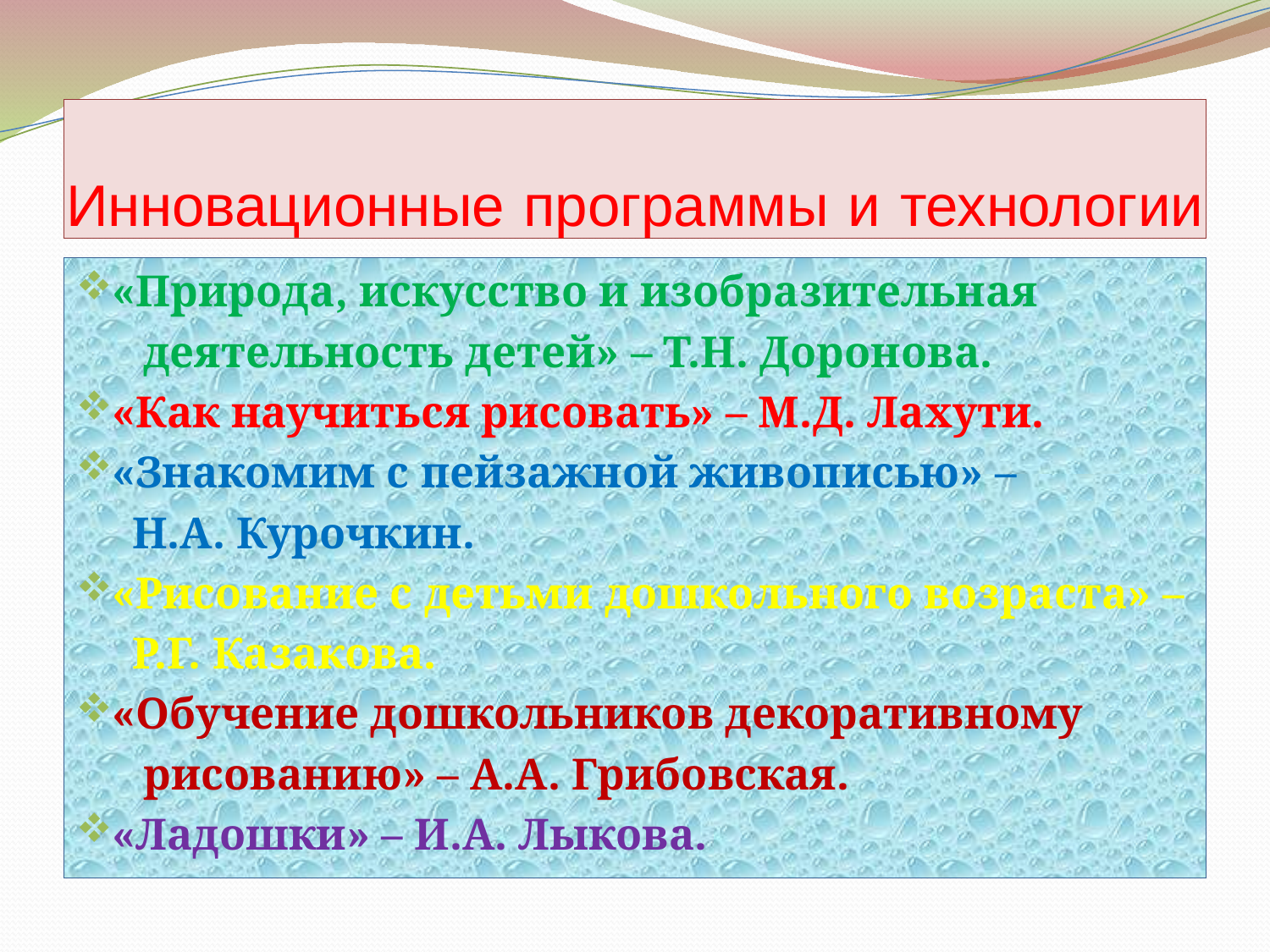

# Инновационные программы и технологии
«Природа, искусство и изобразительная
      деятельность детей» – Т.Н. Доронова.
«Как научиться рисовать» – М.Д. Лахути.
«Знакомим с пейзажной живописью» –
     Н.А. Курочкин.
«Рисование с детьми дошкольного возраста» –
     Р.Г. Казакова.
«Обучение дошкольников декоративному
      рисованию» – А.А. Грибовская.
«Ладошки» – И.А. Лыкова.